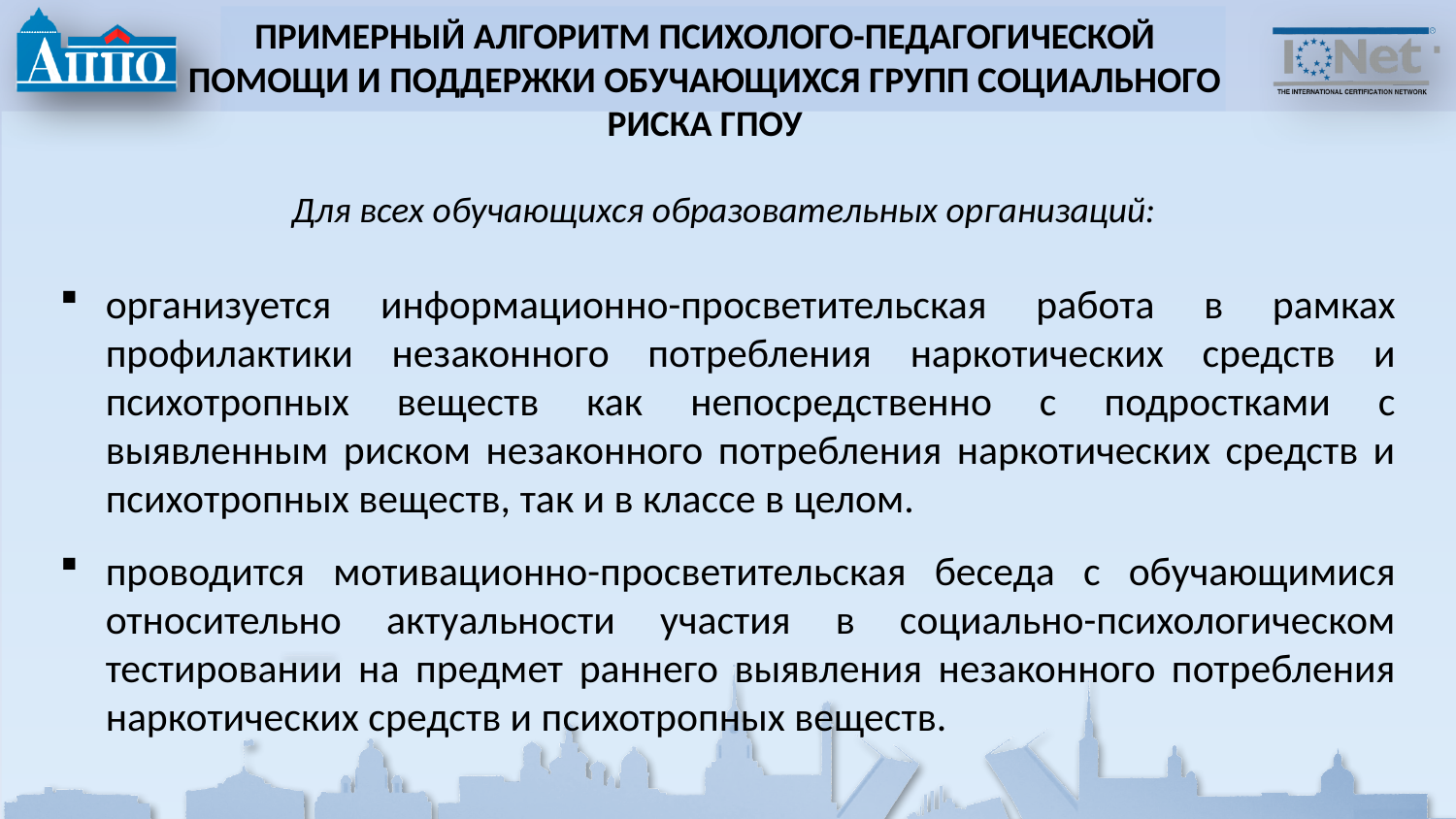

ПРИМЕРНЫЙ АЛГОРИТМ ПСИХОЛОГО-ПЕДАГОГИЧЕСКОЙ ПОМОЩИ И ПОДДЕРЖКИ ОБУЧАЮЩИХСЯ ГРУПП СОЦИАЛЬНОГО РИСКА ГПОУ

Для всех обучающихся образовательных организаций:

организуется информационно-просветительская работа в рамках профилактики незаконного потребления наркотических средств и психотропных веществ как непосредственно с подростками с выявленным риском незаконного потребления наркотических средств и психотропных веществ, так и в классе в целом.
проводится мотивационно-просветительская беседа с обучающимися относительно актуальности участия в социально-психологическом тестировании на предмет раннего выявления незаконного потребления наркотических средств и психотропных веществ.